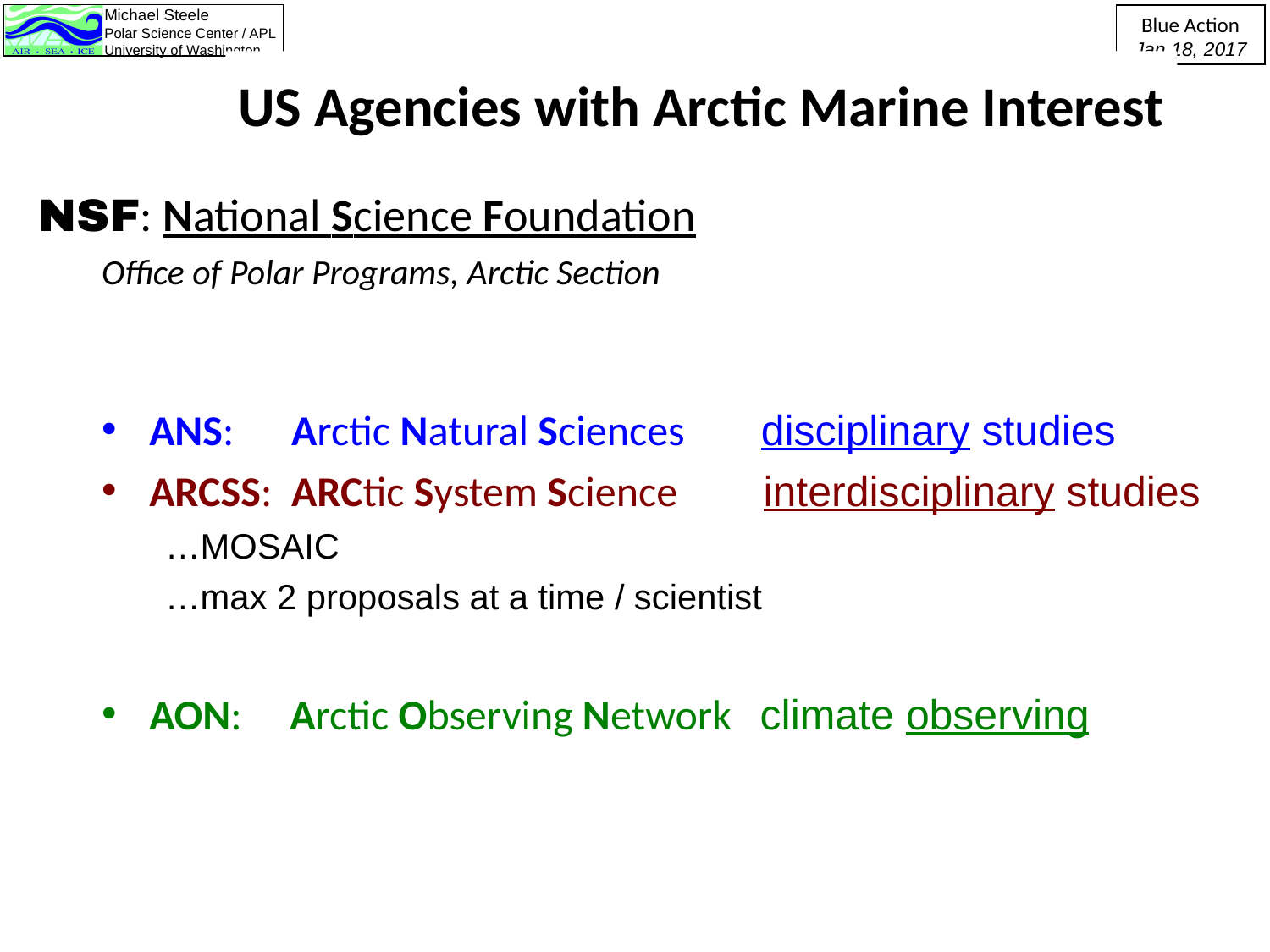

US Agencies with Arctic Marine Interest

NSF: National Science Foundation
Office of Polar Programs, Arctic Section
…no deadlines

ANS:      Arctic Natural Sciences        disciplinary studies
ARCSS:  ARCtic System Science         interdisciplinary studies
…MOSAIC
…max 2 proposals at a time / scientist

AON:     Arctic Observing Network   climate observing